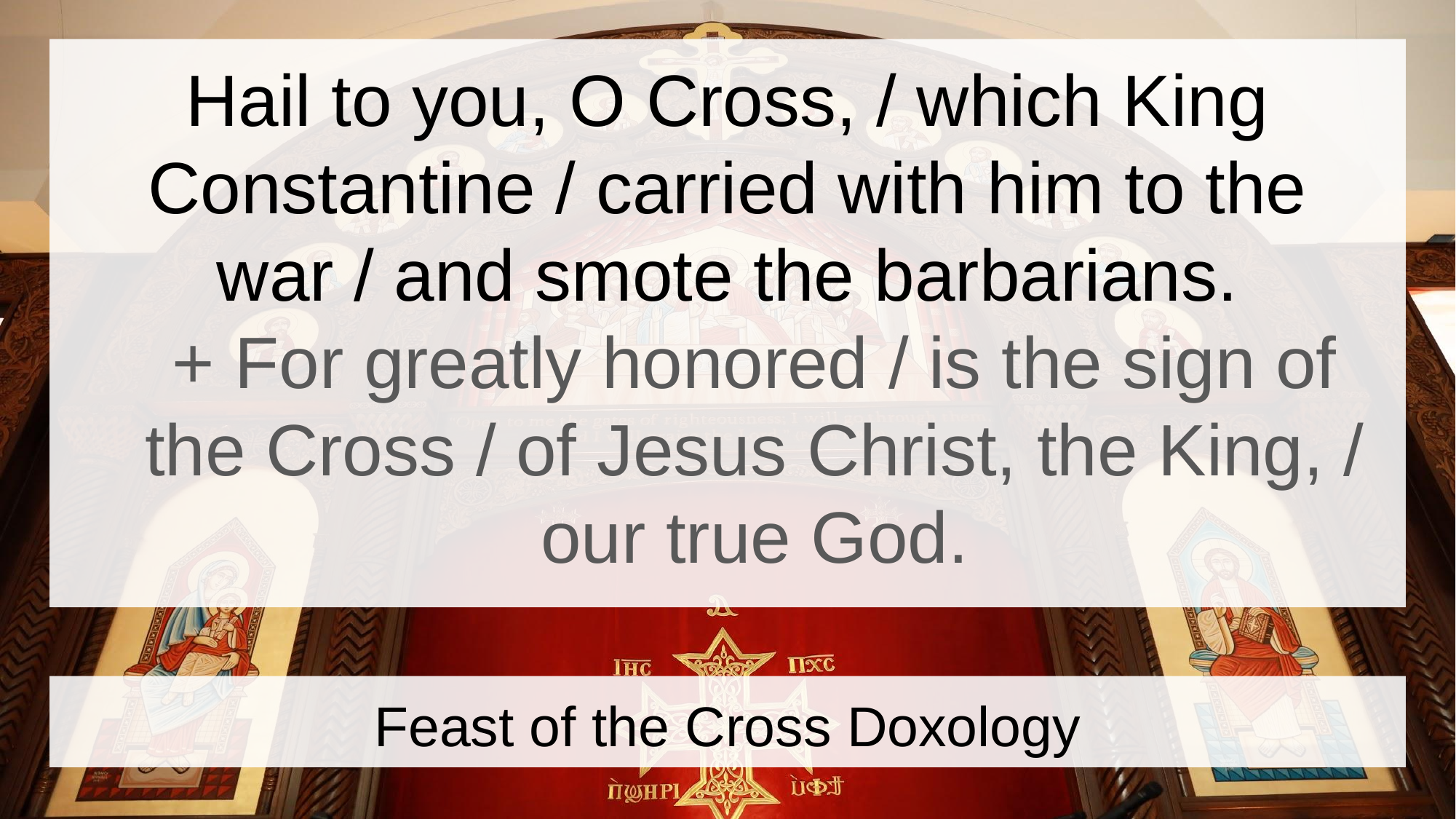

Hail to you, O Cross, / which King Constantine / carried with him to the war / and smote the barbarians.
+ For greatly honored / is the sign of the Cross / of Jesus Christ, the King, / our true God.
# Feast of the Cross Doxology